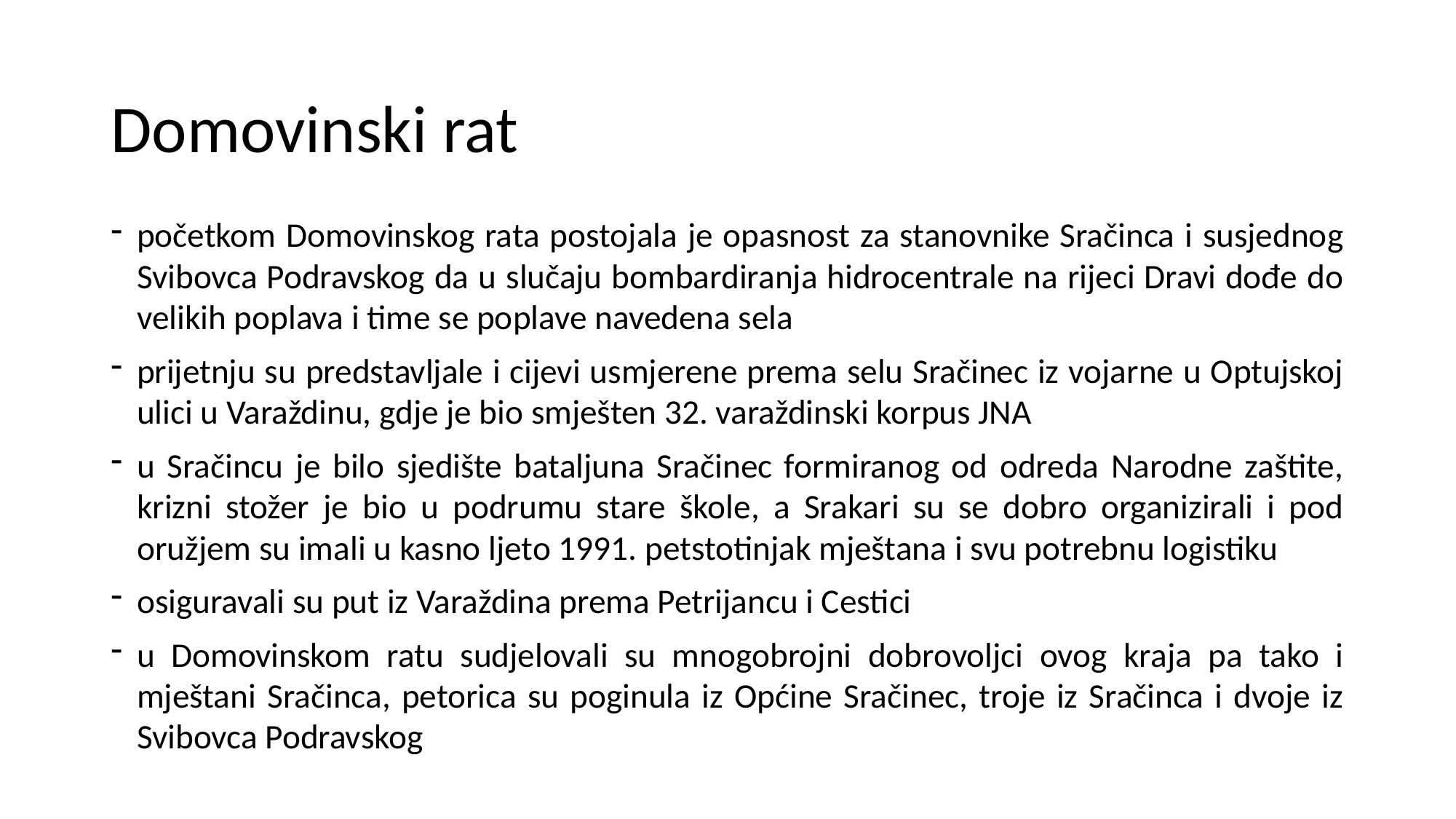

# Domovinski rat
početkom Domovinskog rata postojala je opasnost za stanovnike Sračinca i susjednog Svibovca Podravskog da u slučaju bombardiranja hidrocentrale na rijeci Dravi dođe do velikih poplava i time se poplave navedena sela
prijetnju su predstavljale i cijevi usmjerene prema selu Sračinec iz vojarne u Optujskoj ulici u Varaždinu, gdje je bio smješten 32. varaždinski korpus JNA
u Sračincu je bilo sjedište bataljuna Sračinec formiranog od odreda Narodne zaštite, krizni stožer je bio u podrumu stare škole, a Srakari su se dobro organizirali i pod oružjem su imali u kasno ljeto 1991. petstotinjak mještana i svu potrebnu logistiku
osiguravali su put iz Varaždina prema Petrijancu i Cestici
u Domovinskom ratu sudjelovali su mnogobrojni dobrovoljci ovog kraja pa tako i mještani Sračinca, petorica su poginula iz Općine Sračinec, troje iz Sračinca i dvoje iz Svibovca Podravskog